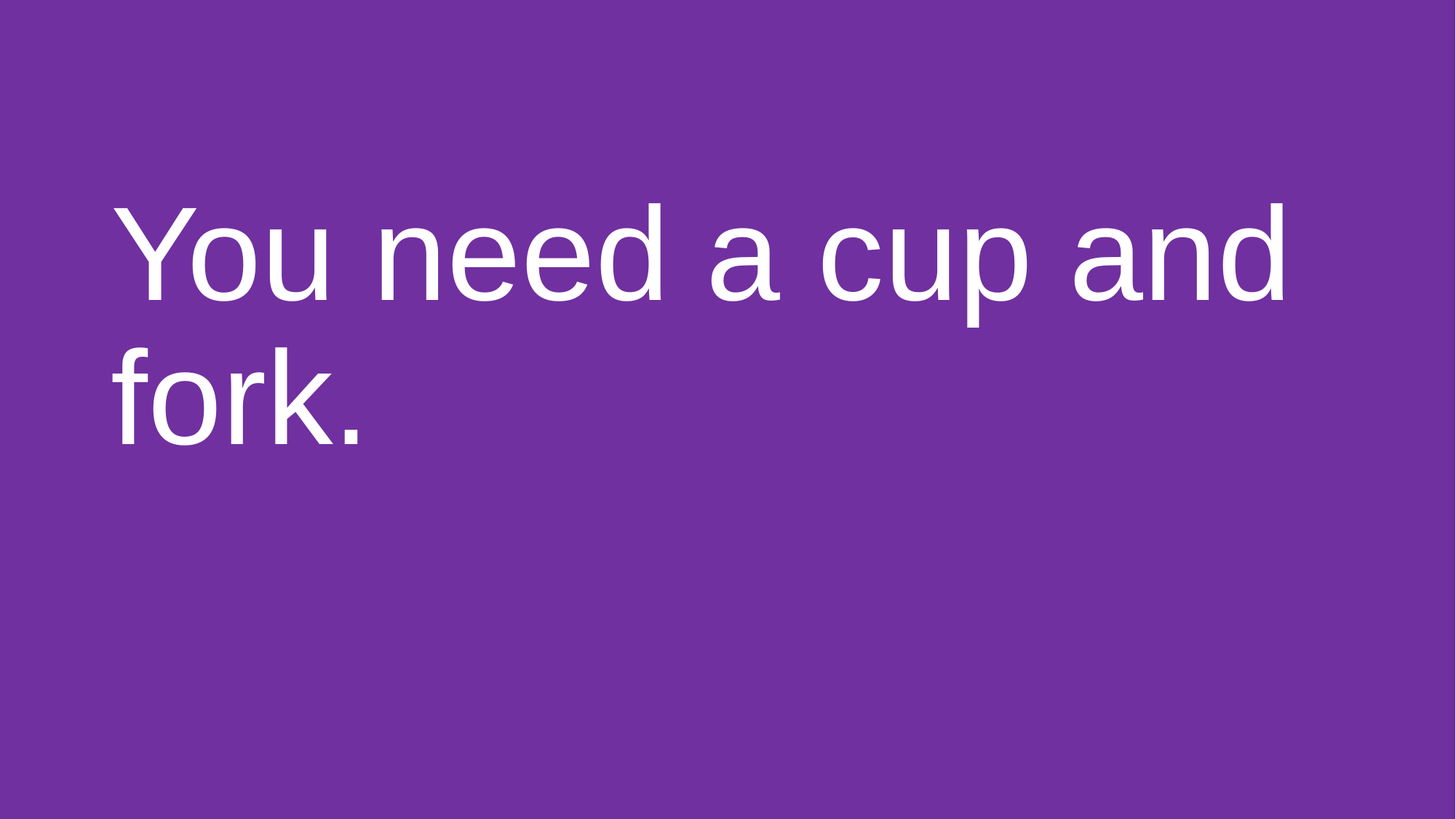

# You need a cup and fork.